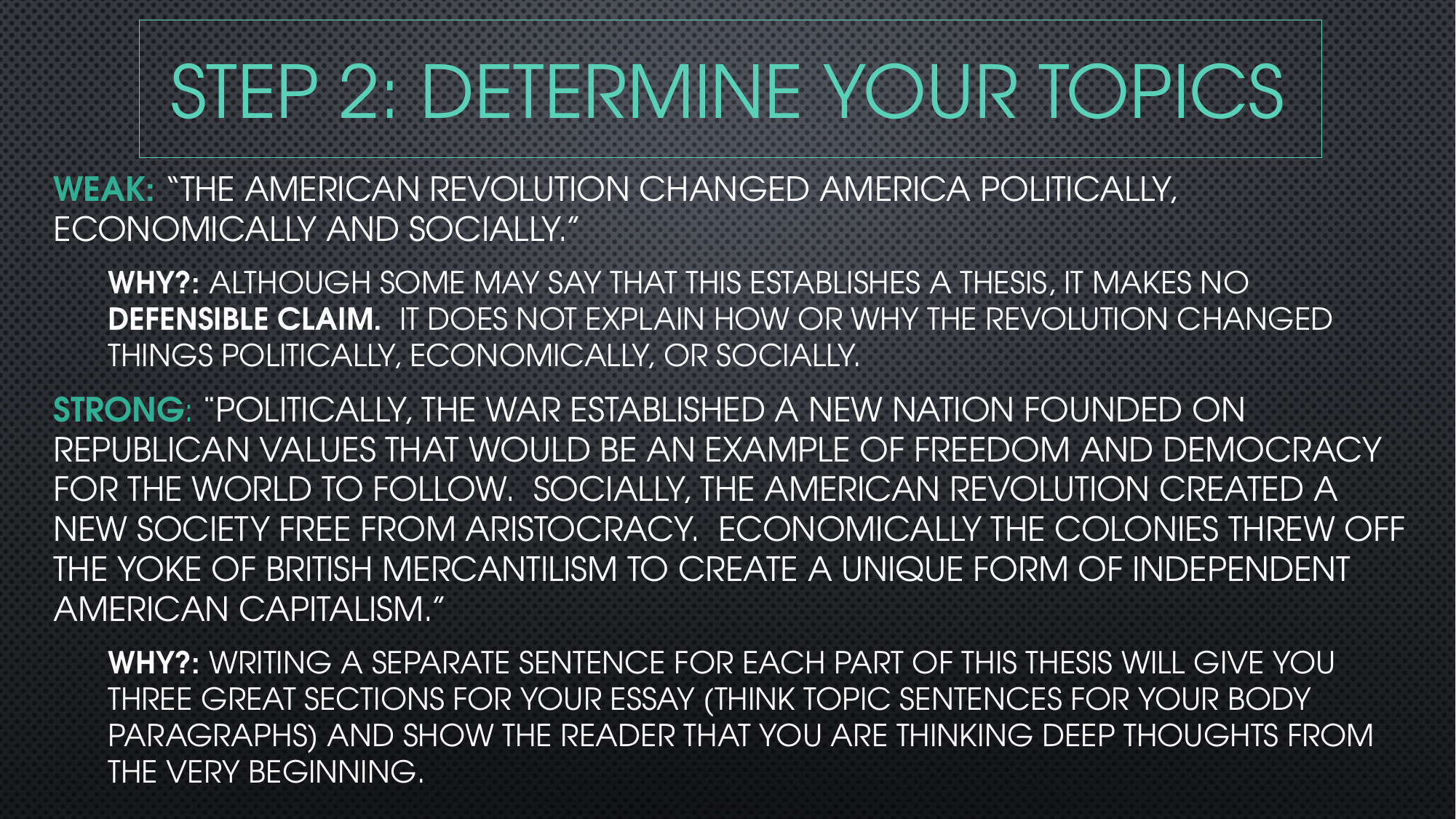

# Step 2: Determine your topics
WEAK: “The American Revolution changed America Politically, Economically and Socially.”
WHY?: Although some may say that this establishes a thesis, it makes no defensible claim.  It does not explain how or why the Revolution changed things politically, economically, or socially.
STRONG: ¨Politically, the war established a new nation founded on Republican Values that would be an example of freedom and democracy for the world to follow.  Socially, the American Revolution created a new society free from Aristocracy.  Economically the colonies threw off the yoke of British mercantilism to create a unique form of independent American capitalism.”
WHY?: Writing a separate sentence for each part of this thesis will give you three great sections for your essay (think topic sentences for your body paragraphs) and show the reader that you are thinking deep thoughts from the very beginning.